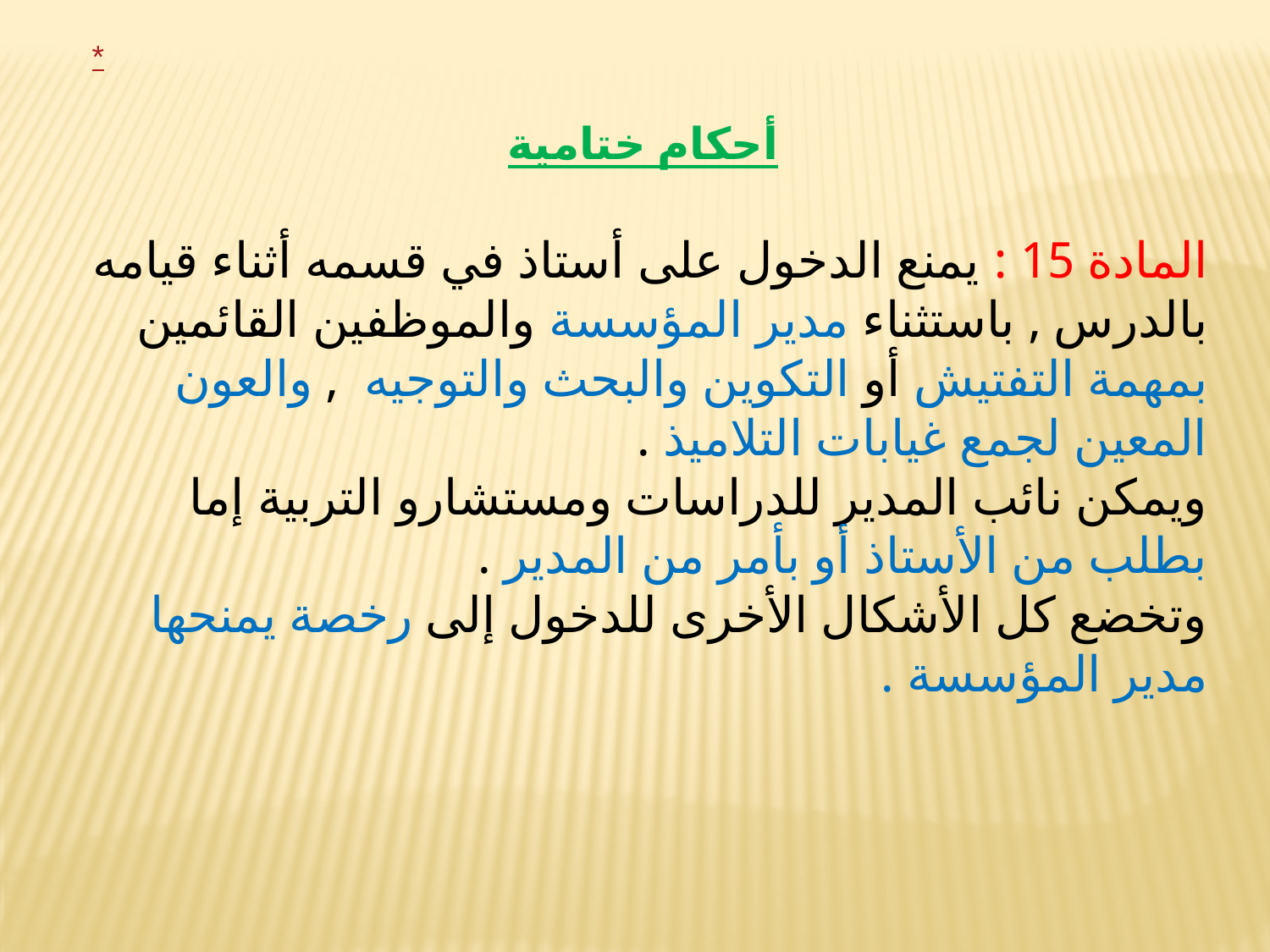

*
أحكام ختامية
المادة 15 : يمنع الدخول على أستاذ في قسمه أثناء قيامه بالدرس , باستثناء مدير المؤسسة والموظفين القائمين بمهمة التفتيش أو التكوين والبحث والتوجيه  , والعون المعين لجمع غيابات التلاميذ .
ويمكن نائب المدير للدراسات ومستشارو التربية إما بطلب من الأستاذ أو بأمر من المدير .
وتخضع كل الأشكال الأخرى للدخول إلى رخصة يمنحها مدير المؤسسة .